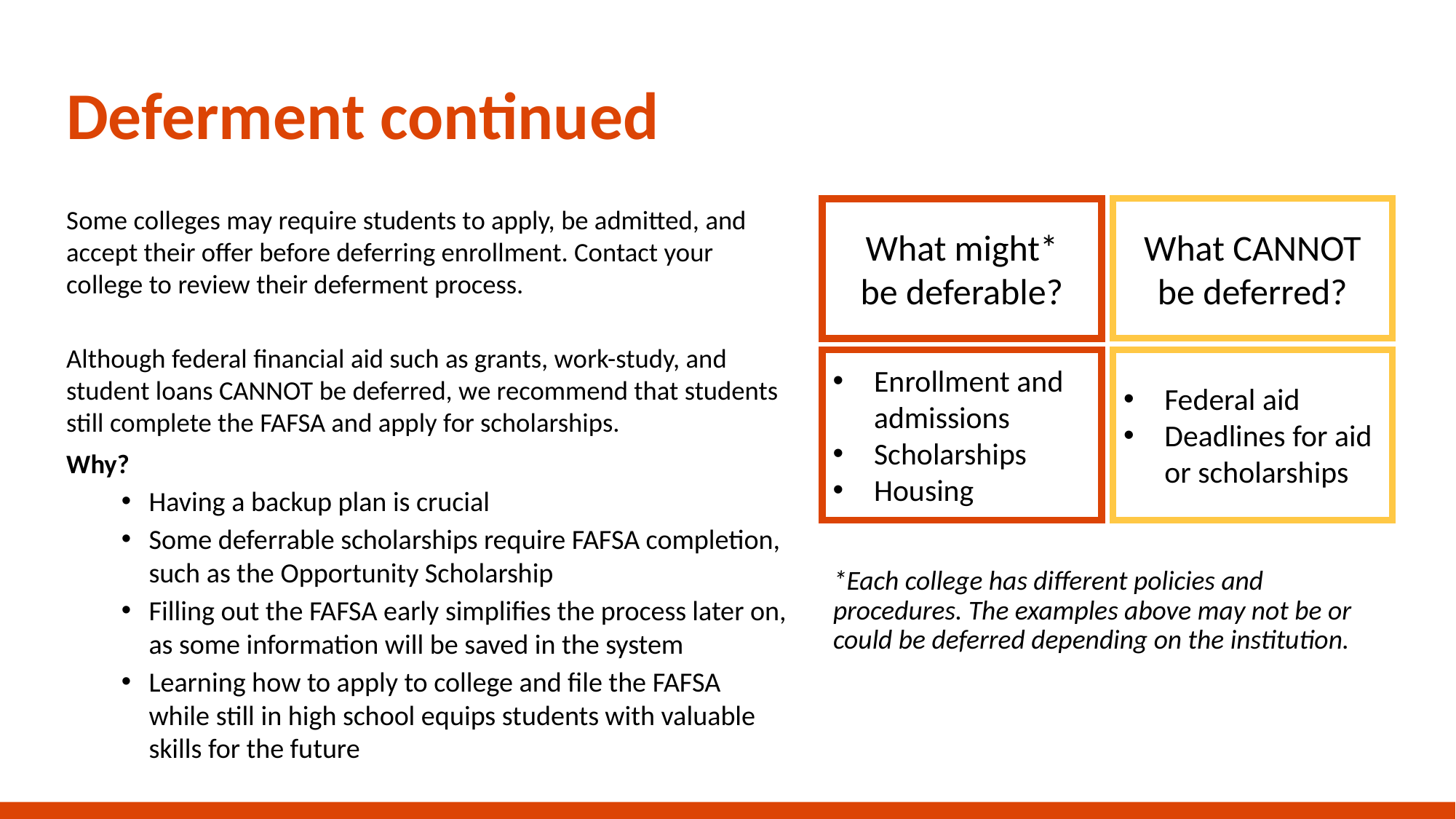

# Deferment continued
Some colleges may require students to apply, be admitted, and accept their offer before deferring enrollment. Contact your college to review their deferment process.

Although federal financial aid such as grants, work-study, and student loans CANNOT be deferred, we recommend that students still complete the FAFSA and apply for scholarships.
Why?
Having a backup plan is crucial
Some deferrable scholarships require FAFSA completion, such as the Opportunity Scholarship
Filling out the FAFSA early simplifies the process later on, as some information will be saved in the system
Learning how to apply to college and file the FAFSA while still in high school equips students with valuable skills for the future
What CANNOT be deferred?
What might*
be deferable?
Enrollment and admissions
Scholarships
Housing
Federal aid
Deadlines for aid or scholarships
*Each college has different policies and procedures. The examples above may not be or could be deferred depending on the institution.